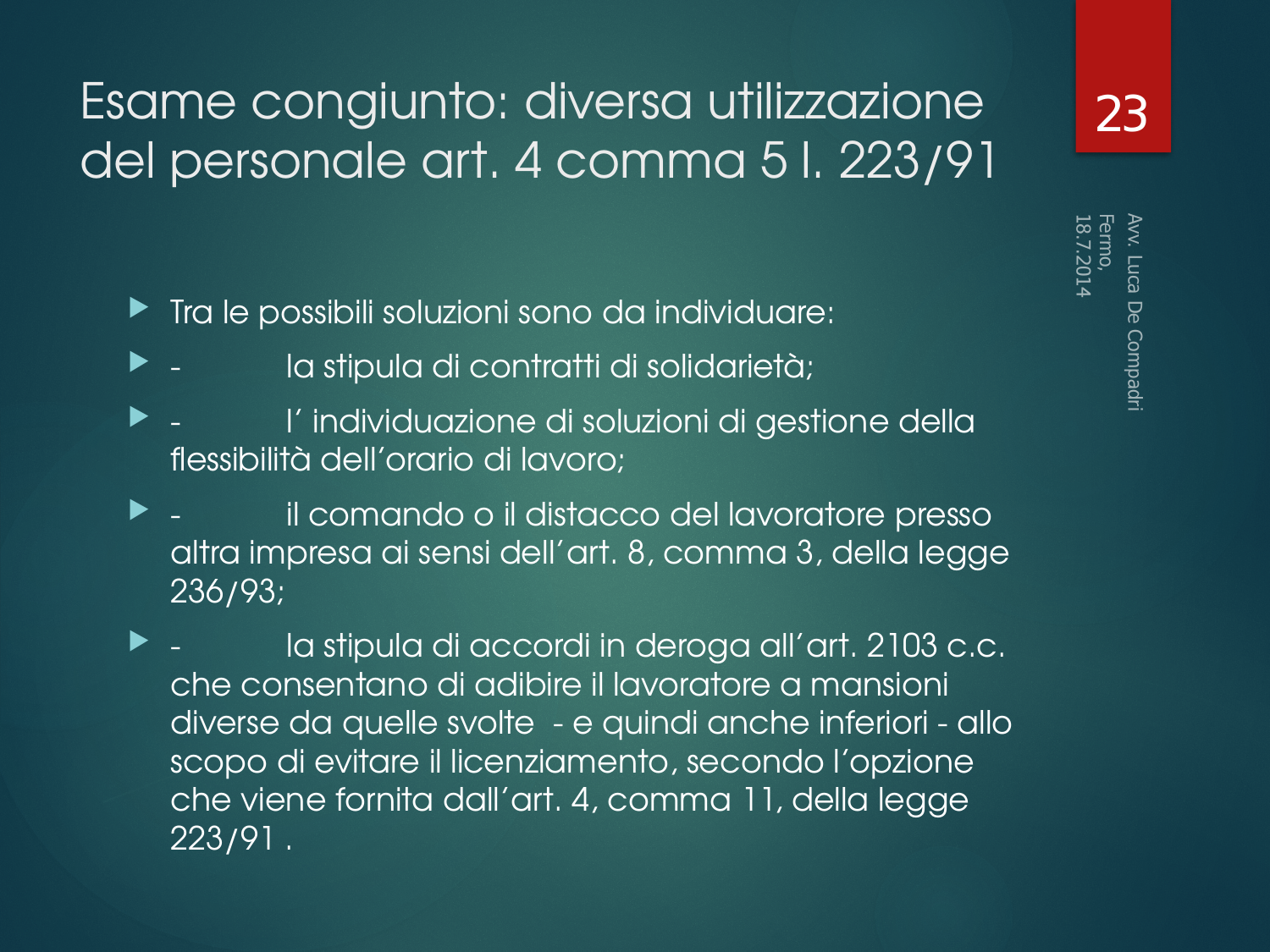

23
# Esame congiunto: diversa utilizzazione del personale art. 4 comma 5 l. 223/91
Fermo, 18.7.2014
Tra le possibili soluzioni sono da individuare:
-	la stipula di contratti di solidarietà;
-	l’ individuazione di soluzioni di gestione della flessibilità dell’orario di lavoro;
-	il comando o il distacco del lavoratore presso altra impresa ai sensi dell’art. 8, comma 3, della legge 236/93;
-	la stipula di accordi in deroga all’art. 2103 c.c. che consentano di adibire il lavoratore a mansioni diverse da quelle svolte  - e quindi anche inferiori - allo scopo di evitare il licenziamento, secondo l’opzione che viene fornita dall’art. 4, comma 11, della legge 223/91 .

Avv. Luca De Compadri